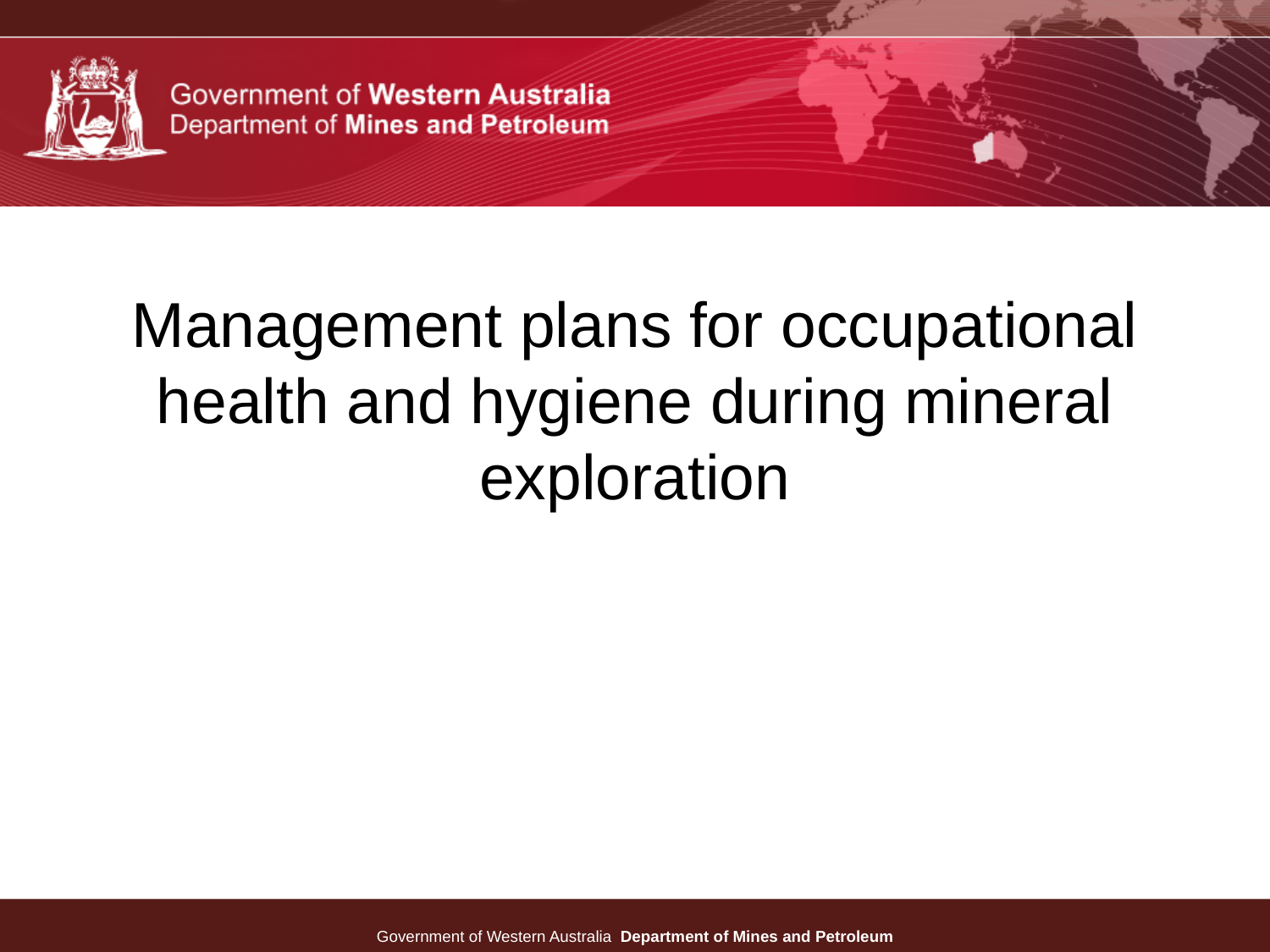

# Management plans for occupational health and hygiene during mineral exploration